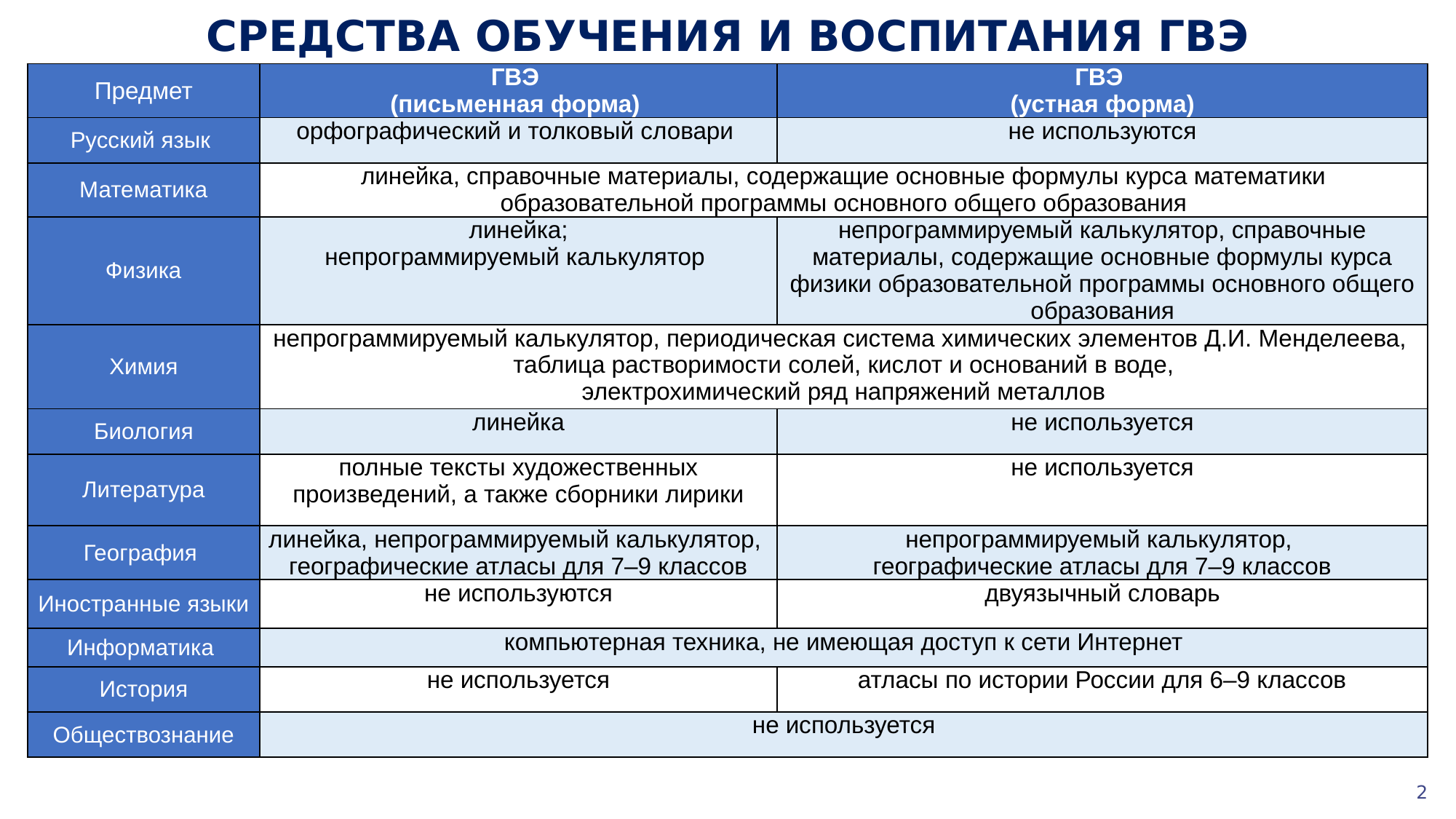

СРЕДСТВА ОБУЧЕНИЯ И ВОСПИТАНИЯ ГВЭ
| Предмет | ГВЭ (письменная форма) | ГВЭ (устная форма) |
| --- | --- | --- |
| Русский язык | орфографический и толковый словари | не используются |
| Математика | линейка, справочные материалы, содержащие основные формулы курса математики образовательной программы основного общего образования |  |
| Физика | линейка; непрограммируемый калькулятор | непрограммируемый калькулятор, справочные материалы, содержащие основные формулы курса физики образовательной программы основного общего образования |
| Химия | непрограммируемый калькулятор, периодическая система химических элементов Д.И. Менделеева, таблица растворимости солей, кислот и оснований в воде, электрохимический ряд напряжений металлов |  |
| Биология | линейка | не используется |
| Литература | полные тексты художественных произведений, а также сборники лирики | не используется |
| География | линейка, непрограммируемый калькулятор, географические атласы для 7–9 классов | непрограммируемый калькулятор, географические атласы для 7–9 классов |
| Иностранные языки | не используются | двуязычный словарь |
| Информатика | компьютерная техника, не имеющая доступ к сети Интернет |  |
| История | не используется | атласы по истории России для 6–9 классов |
| Обществознание | не используется |  |
2